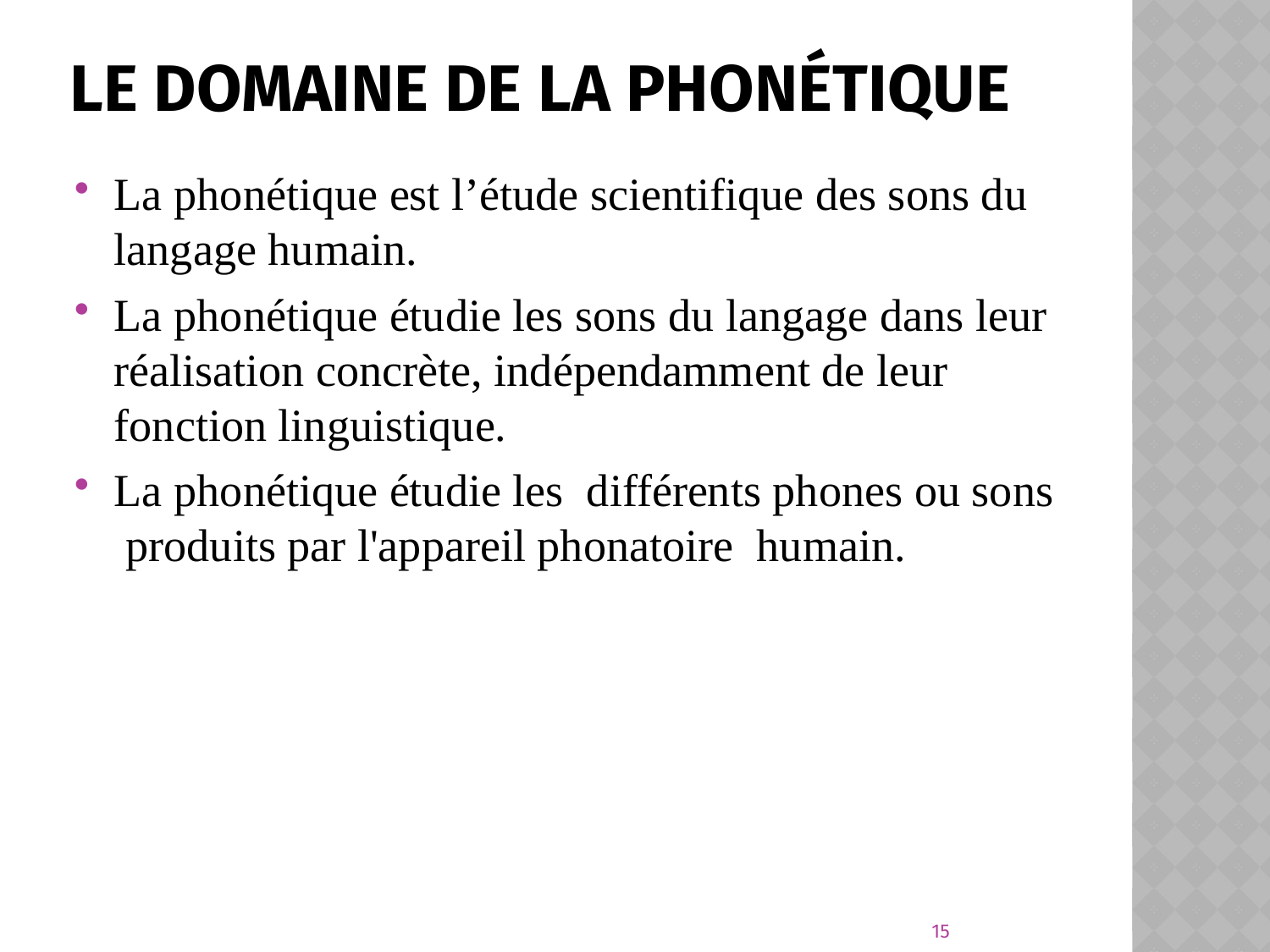

# Le domaine de la phonétique
La phonétique est l’étude scientifique des sons du langage humain.
La phonétique étudie les sons du langage dans leur réalisation concrète, indépendamment de leur fonction linguistique.
La phonétique étudie les  différents phones ou sons  produits par l'appareil phonatoire  humain.

15